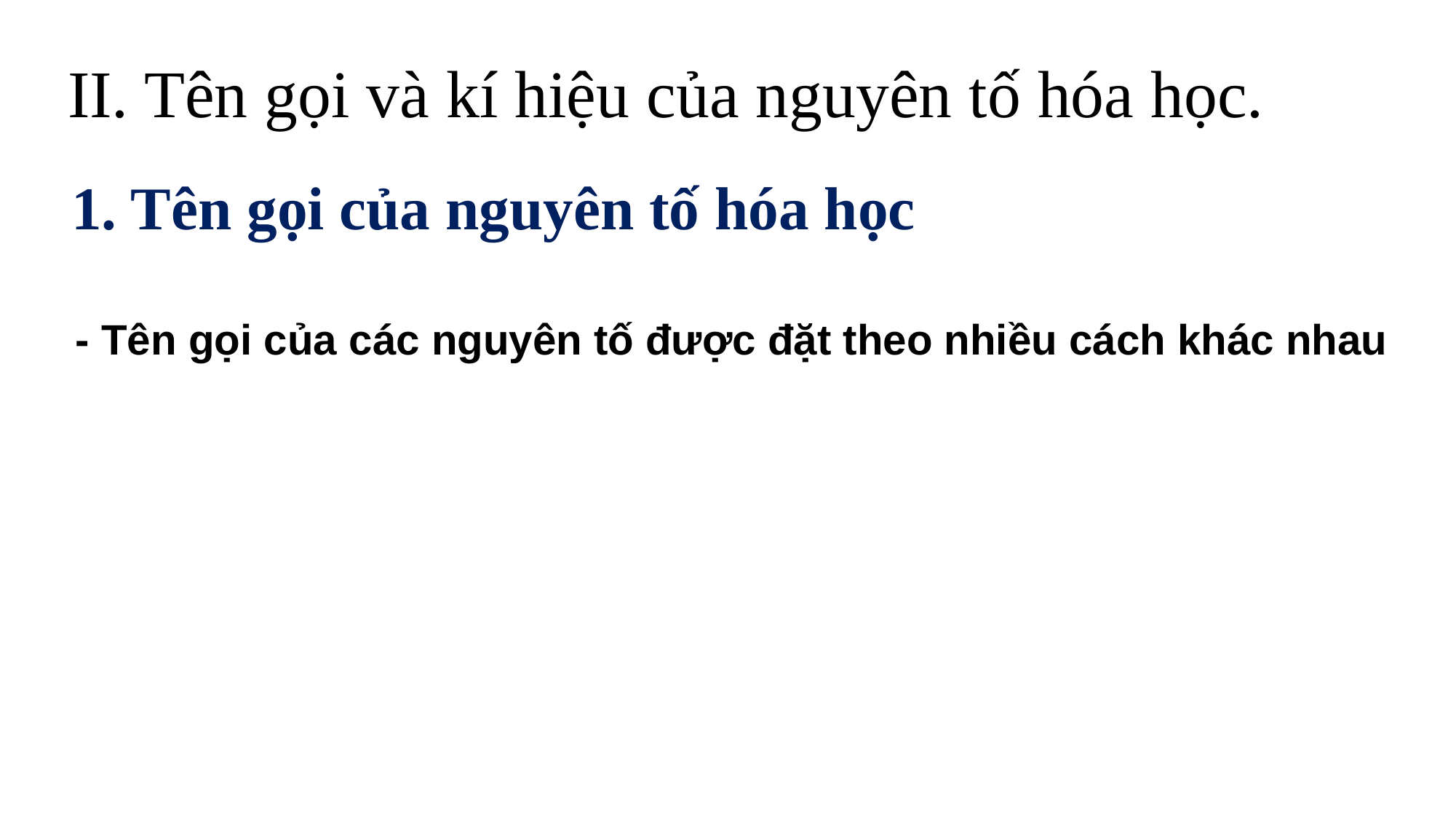

II. Tên gọi và kí hiệu của nguyên tố hóa học.
1. Tên gọi của nguyên tố hóa học
- Tên gọi của các nguyên tố được đặt theo nhiều cách khác nhau